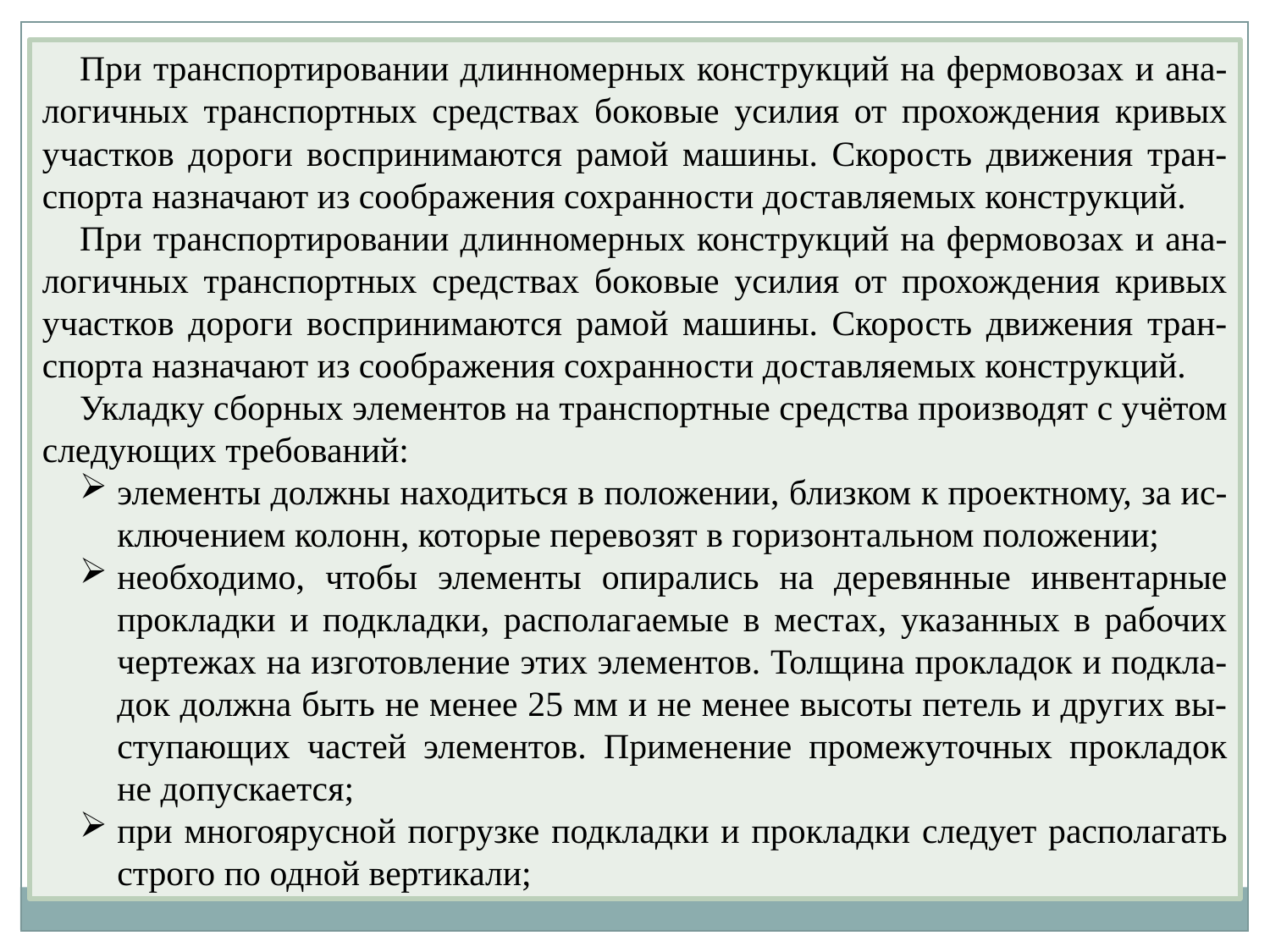

При транспортировании длинномерных конструкций на фермовозах и ана-логичных транспортных средствах боковые усилия от прохождения кривых участков дороги воспринимаются рамой машины. Скорость движения тран-спорта назначают из соображения сохранности доставляемых конструкций.
При транспортировании длинномерных конструкций на фермовозах и ана-логичных транспортных средствах боковые усилия от прохождения кривых участков дороги воспринимаются рамой машины. Скорость движения тран-спорта назначают из соображения сохранности доставляемых конструкций.
Укладку сборных элементов на транспортные средства производят с учётом следующих требований:
элементы должны находиться в положении, близком к проектному, за ис-ключением колонн, которые перевозят в горизонтальном положении;
необходимо, чтобы элементы опирались на деревянные инвентарные прокладки и подкладки, располагаемые в местах, указанных в рабочих чертежах на изготовление этих элементов. Толщина прокладок и подкла-док должна быть не менее 25 мм и не менее высоты петель и других вы-ступающих частей элементов. Применение промежуточных прокладок не допускается;
при многоярусной погрузке подкладки и прокладки следует располагать строго по одной вертикали;